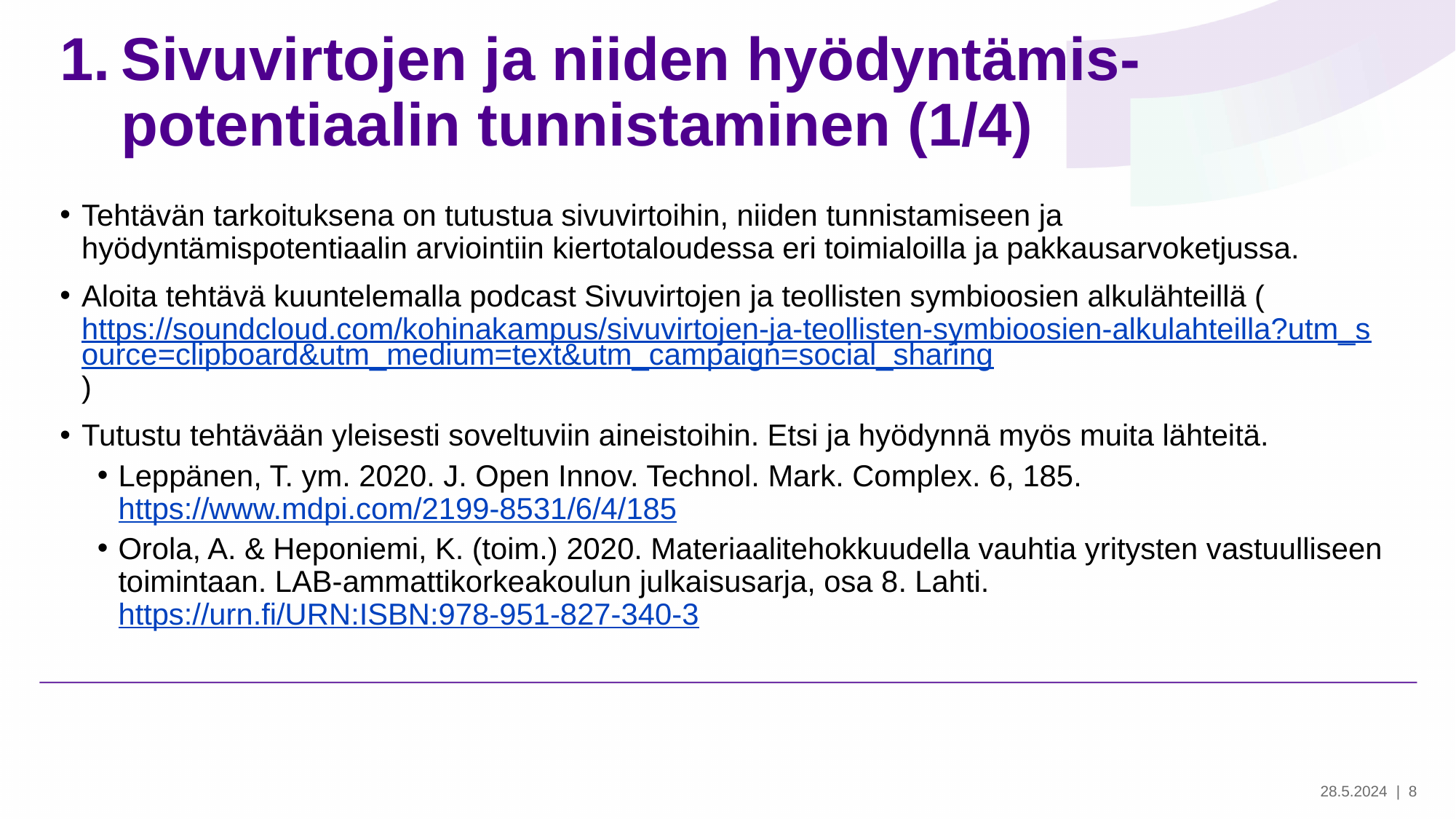

# Sivuvirtojen ja niiden hyödyntämis-potentiaalin tunnistaminen (1/4)
Tehtävän tarkoituksena on tutustua sivuvirtoihin, niiden tunnistamiseen ja hyödyntämispotentiaalin arviointiin kiertotaloudessa eri toimialoilla ja pakkausarvoketjussa.
Aloita tehtävä kuuntelemalla podcast Sivuvirtojen ja teollisten symbioosien alkulähteillä (https://soundcloud.com/kohinakampus/sivuvirtojen-ja-teollisten-symbioosien-alkulahteilla?utm_source=clipboard&utm_medium=text&utm_campaign=social_sharing)
Tutustu tehtävään yleisesti soveltuviin aineistoihin. Etsi ja hyödynnä myös muita lähteitä.
Leppänen, T. ym. 2020. J. Open Innov. Technol. Mark. Complex. 6, 185. https://www.mdpi.com/2199-8531/6/4/185
Orola, A. & Heponiemi, K. (toim.) 2020. Materiaalitehokkuudella vauhtia yritysten vastuulliseen toimintaan. LAB-ammattikorkeakoulun julkaisusarja, osa 8. Lahti. https://urn.fi/URN:ISBN:978-951-827-340-3

28.5.2024
|  8